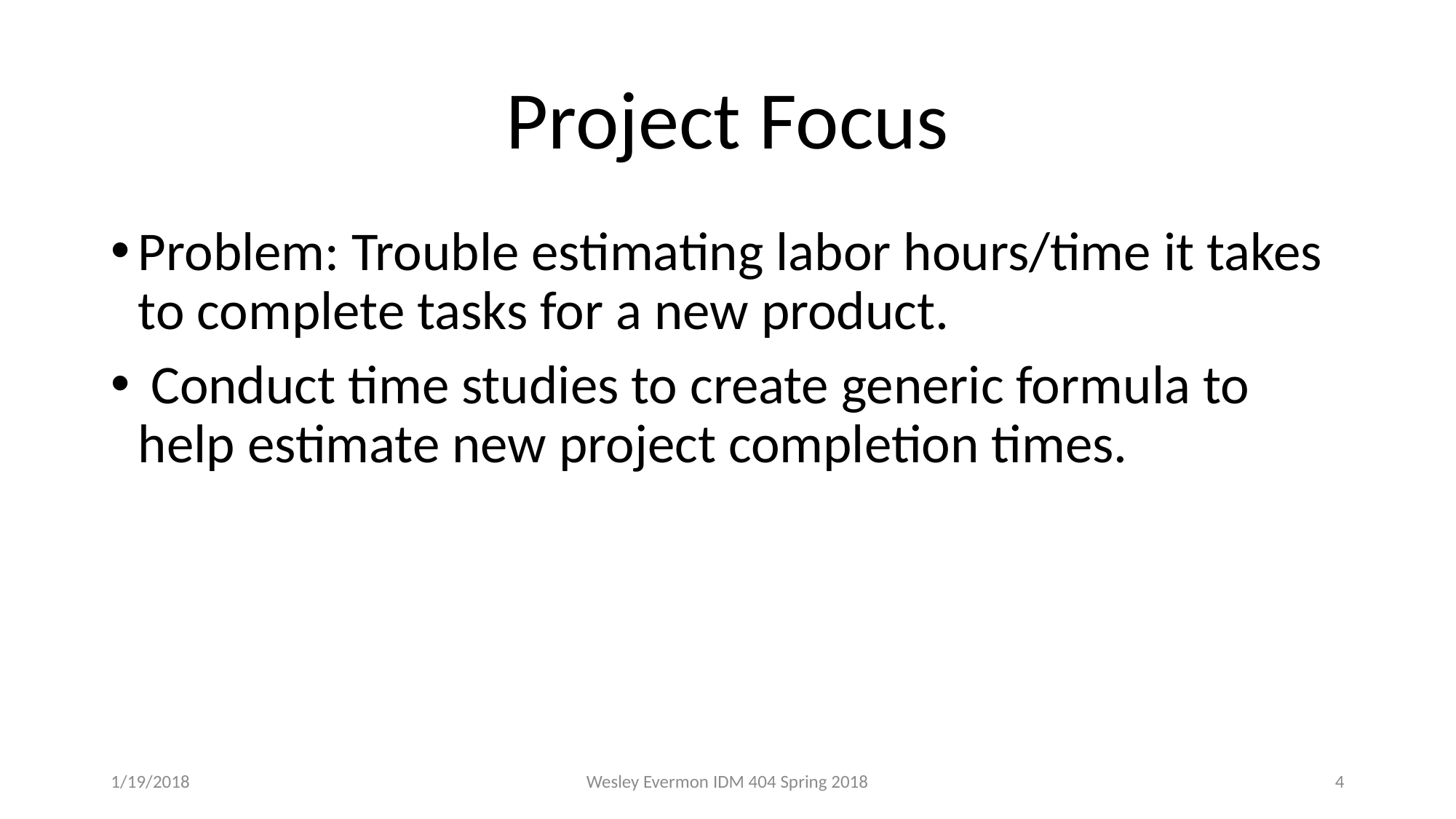

# Project Focus
Problem: Trouble estimating labor hours/time it takes to complete tasks for a new product.
 Conduct time studies to create generic formula to help estimate new project completion times.
1/19/2018
Wesley Evermon IDM 404 Spring 2018
4